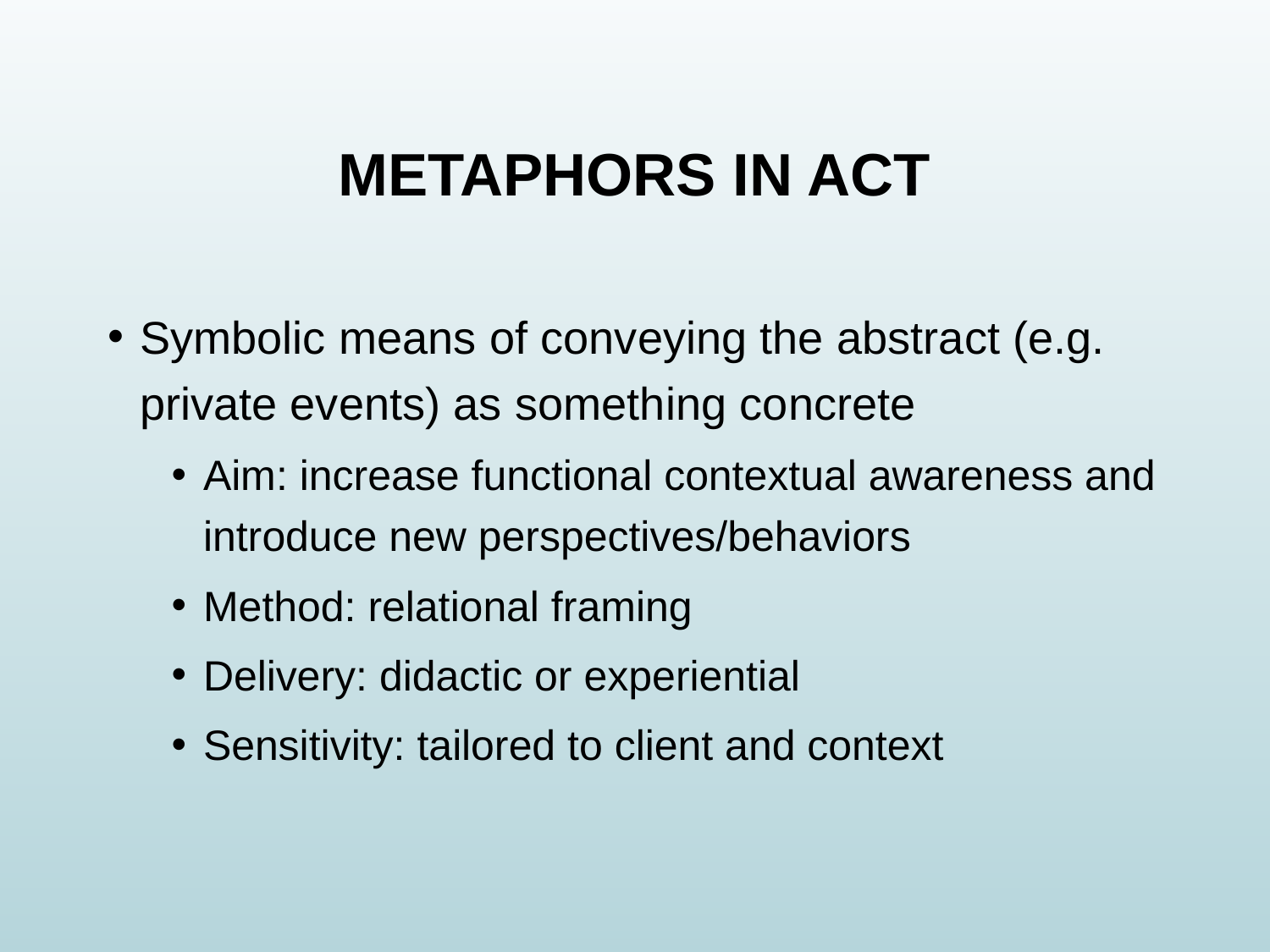

# METAPHORS IN ACT
Symbolic means of conveying the abstract (e.g. private events) as something concrete
Aim: increase functional contextual awareness and introduce new perspectives/behaviors
Method: relational framing
Delivery: didactic or experiential
Sensitivity: tailored to client and context